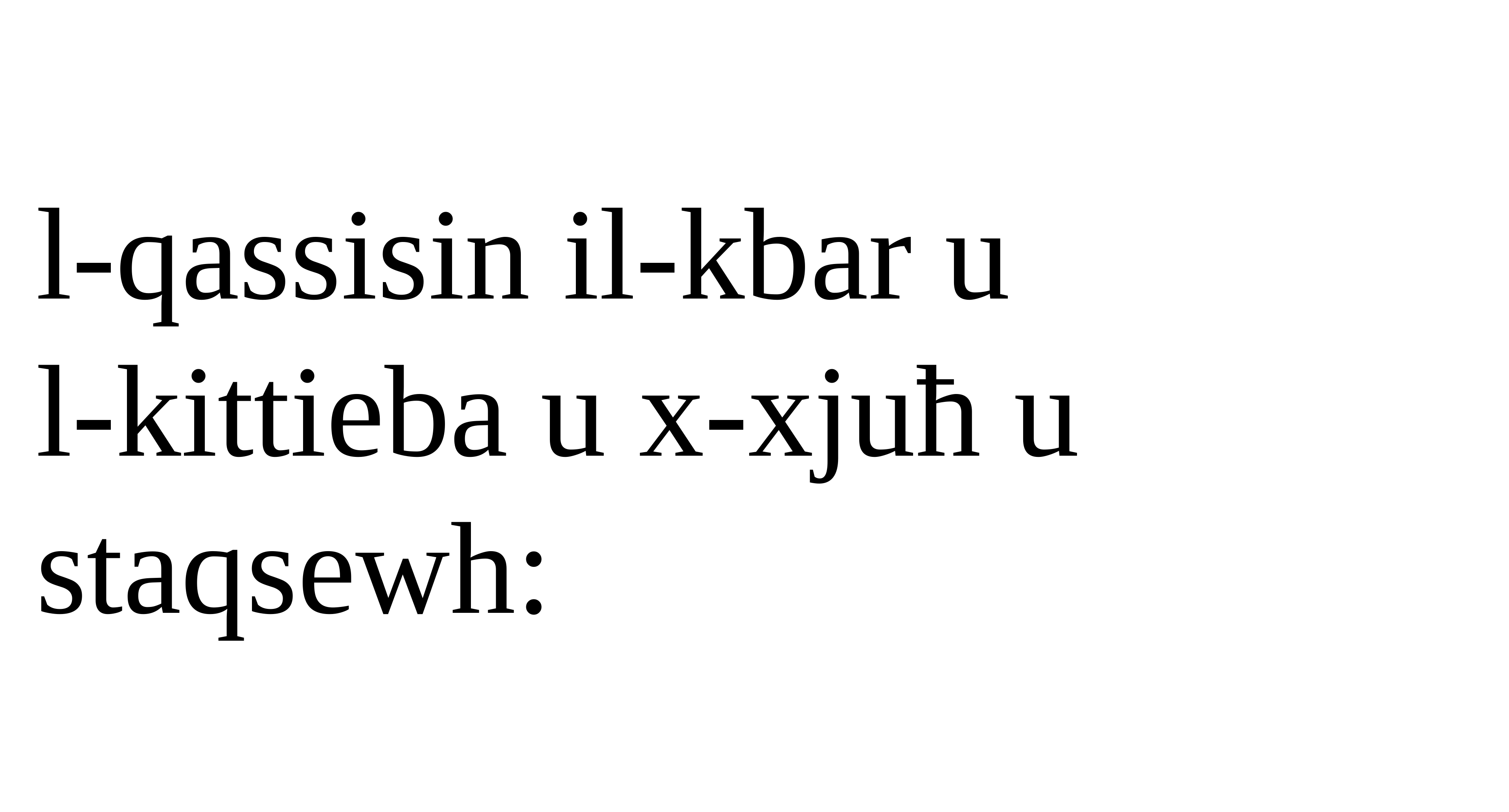

l-qassisin il-kbar u
l-kittieba u x-xjuħ u staqsewh: